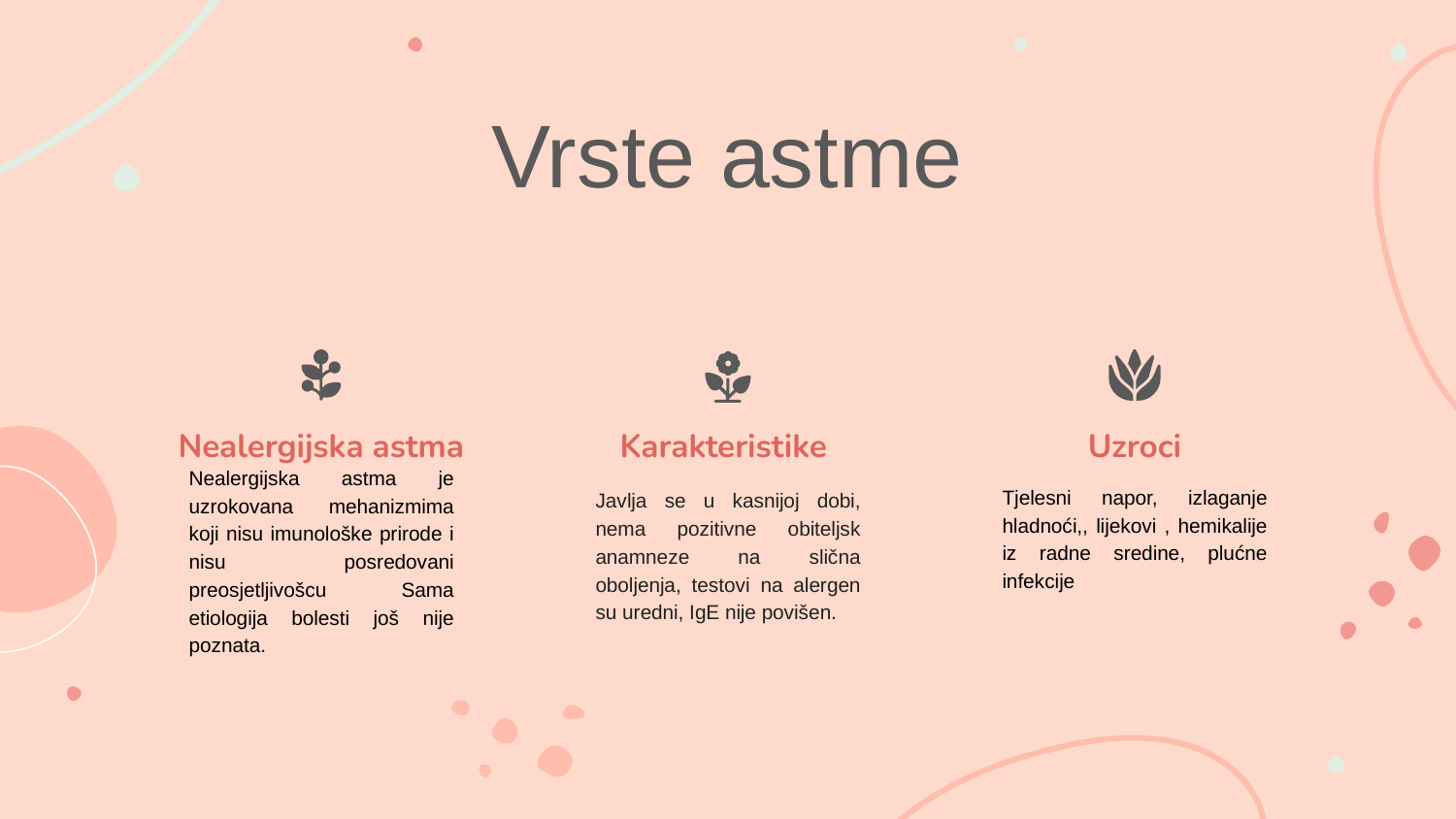

# Vrste astme

Nealergijska astma
Karakteristike
Uzroci
Javlja se u kasnijoj dobi, nema pozitivne obiteljsk anamneze na slična oboljenja, testovi na alergen su uredni, IgE nije povišen.
Tjelesni napor, izlaganje hladnoći,, lijekovi , hemikalije iz radne sredine, plućne infekcije

Nealergijska astma je uzrokovana mehanizmima koji nisu imunološke prirode i nisu posredovani preosjetljivošcu Sama etiologija bolesti još nije poznata.